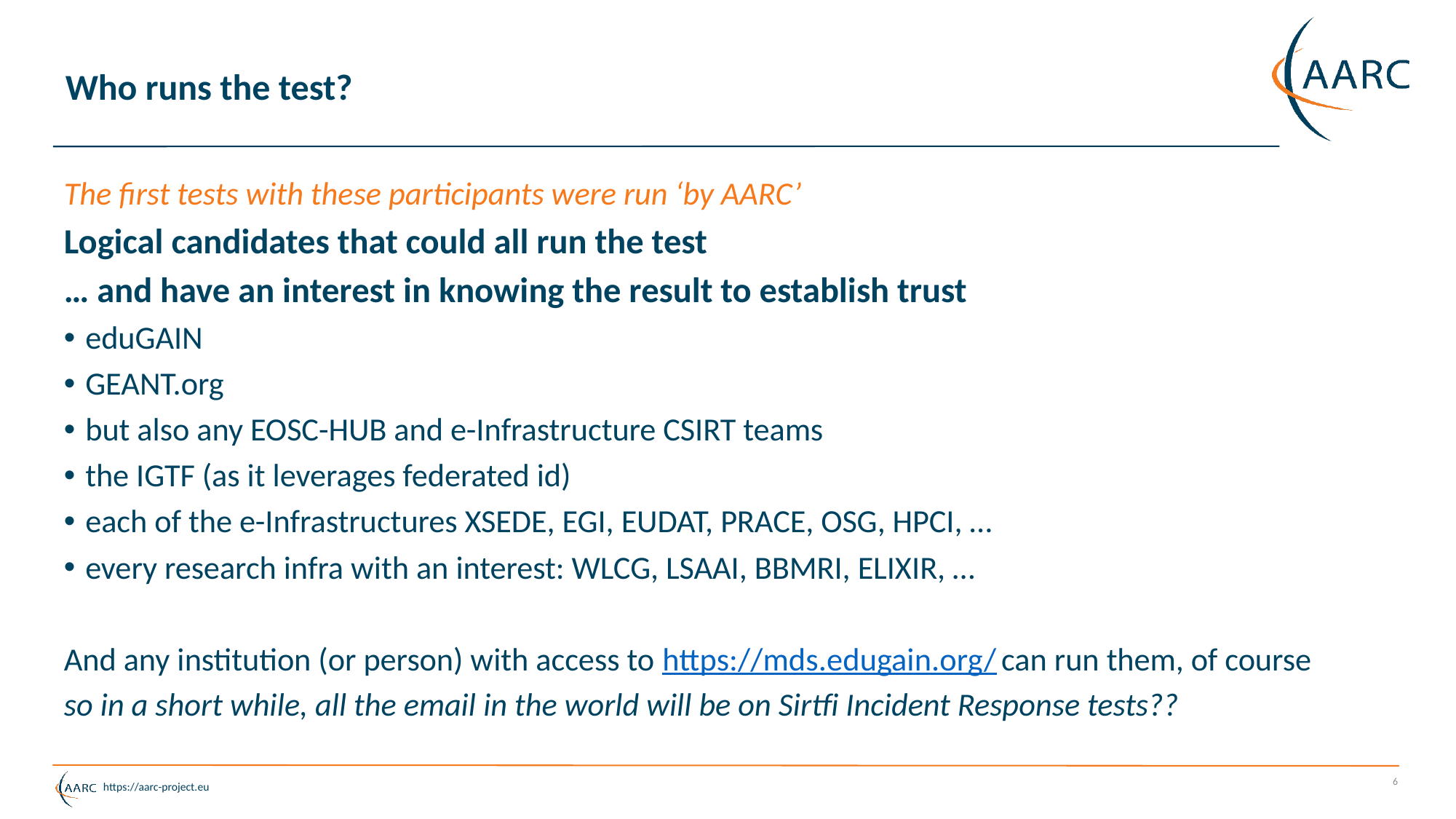

# Who runs the test?
The first tests with these participants were run ‘by AARC’
Logical candidates that could all run the test
… and have an interest in knowing the result to establish trust
eduGAIN
GEANT.org
but also any EOSC-HUB and e-Infrastructure CSIRT teams
the IGTF (as it leverages federated id)
each of the e-Infrastructures XSEDE, EGI, EUDAT, PRACE, OSG, HPCI, …
every research infra with an interest: WLCG, LSAAI, BBMRI, ELIXIR, …

And any institution (or person) with access to https://mds.edugain.org/ can run them, of course
so in a short while, all the email in the world will be on Sirtfi Incident Response tests??
6